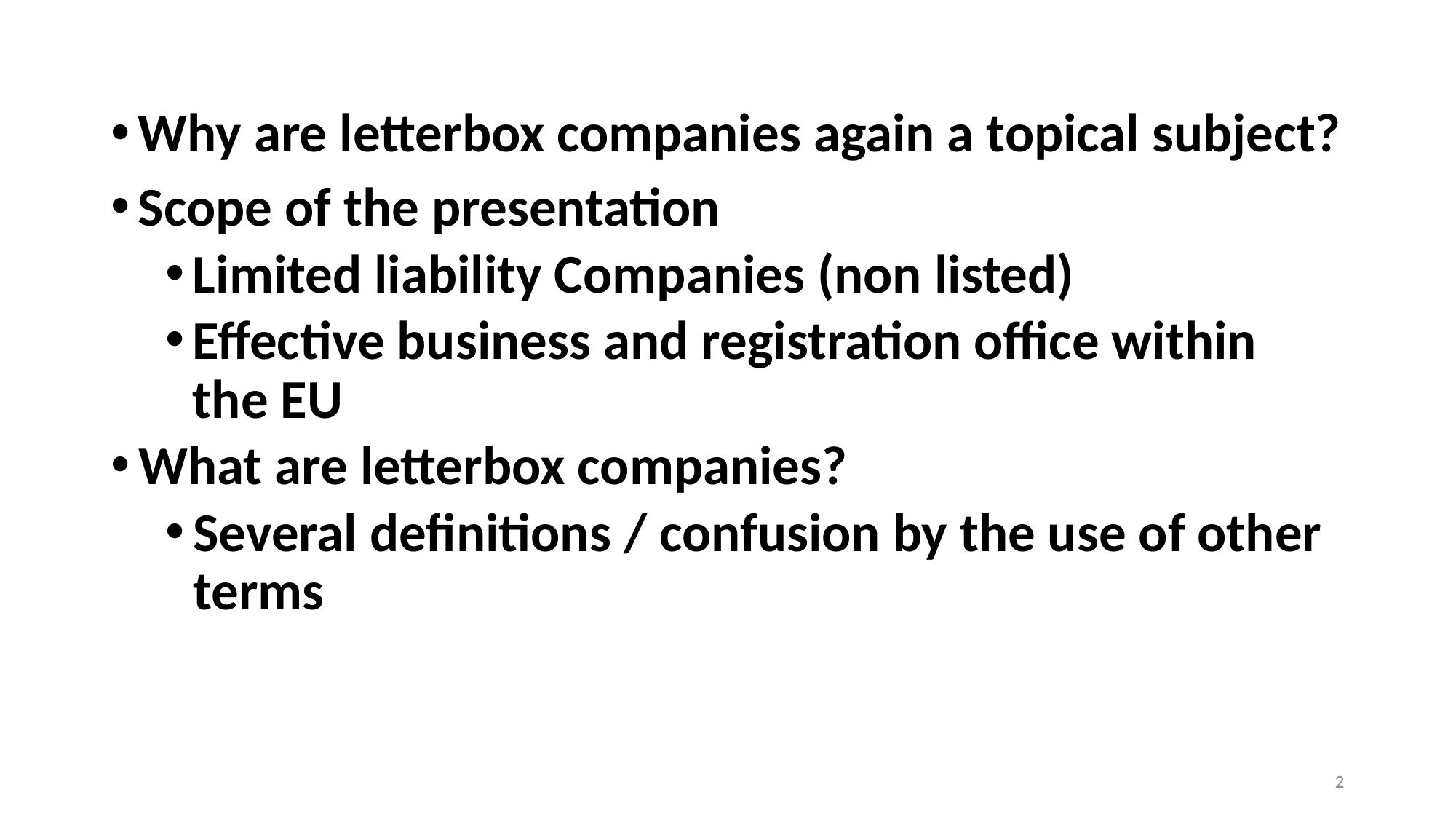

#
Why are letterbox companies again a topical subject?
Scope of the presentation
Limited liability Companies (non listed)
Effective business and registration office within the EU
What are letterbox companies?
Several definitions / confusion by the use of other terms

2